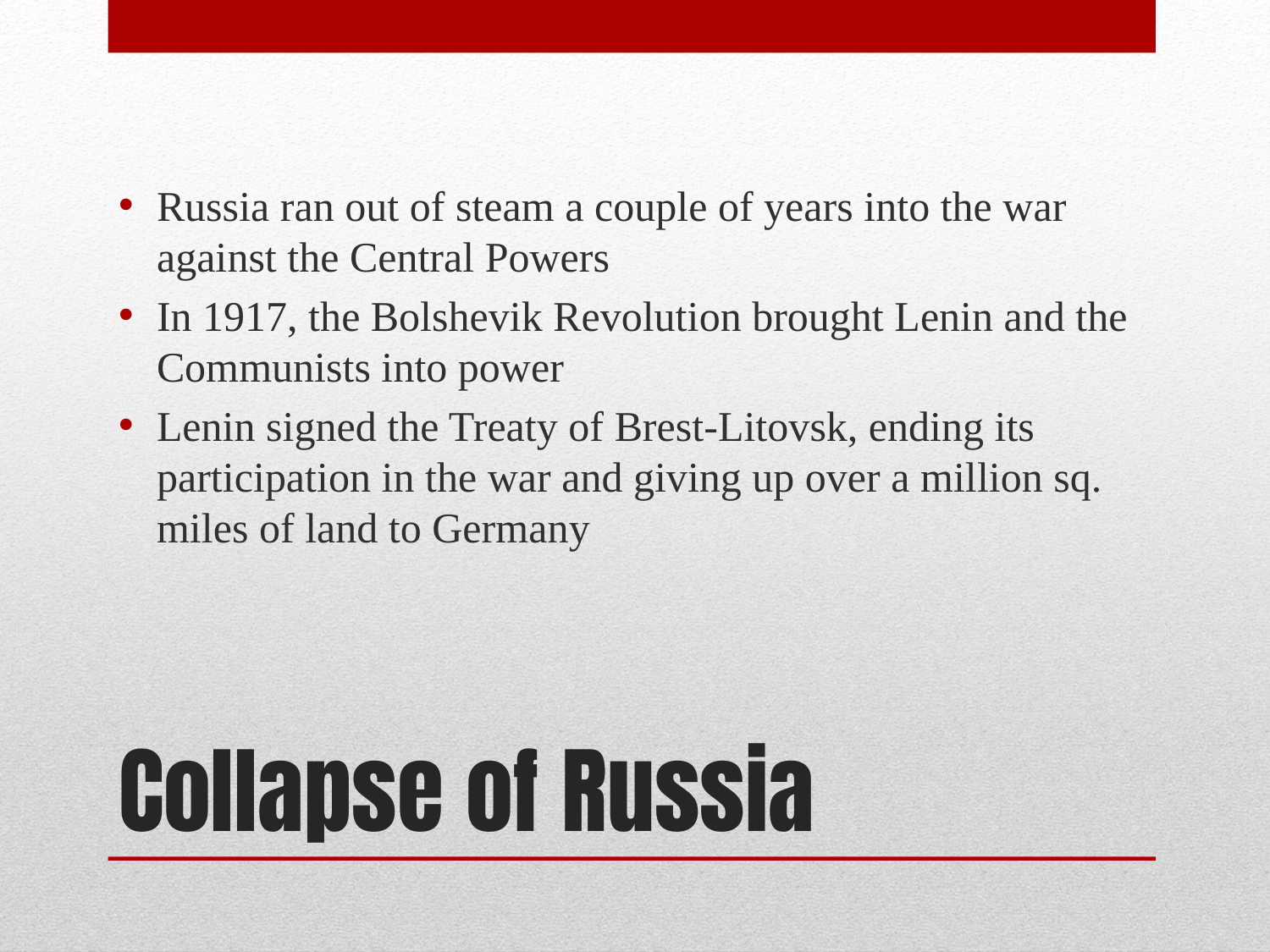

Russia ran out of steam a couple of years into the war against the Central Powers
In 1917, the Bolshevik Revolution brought Lenin and the Communists into power
Lenin signed the Treaty of Brest-Litovsk, ending its participation in the war and giving up over a million sq. miles of land to Germany
# Collapse of Russia